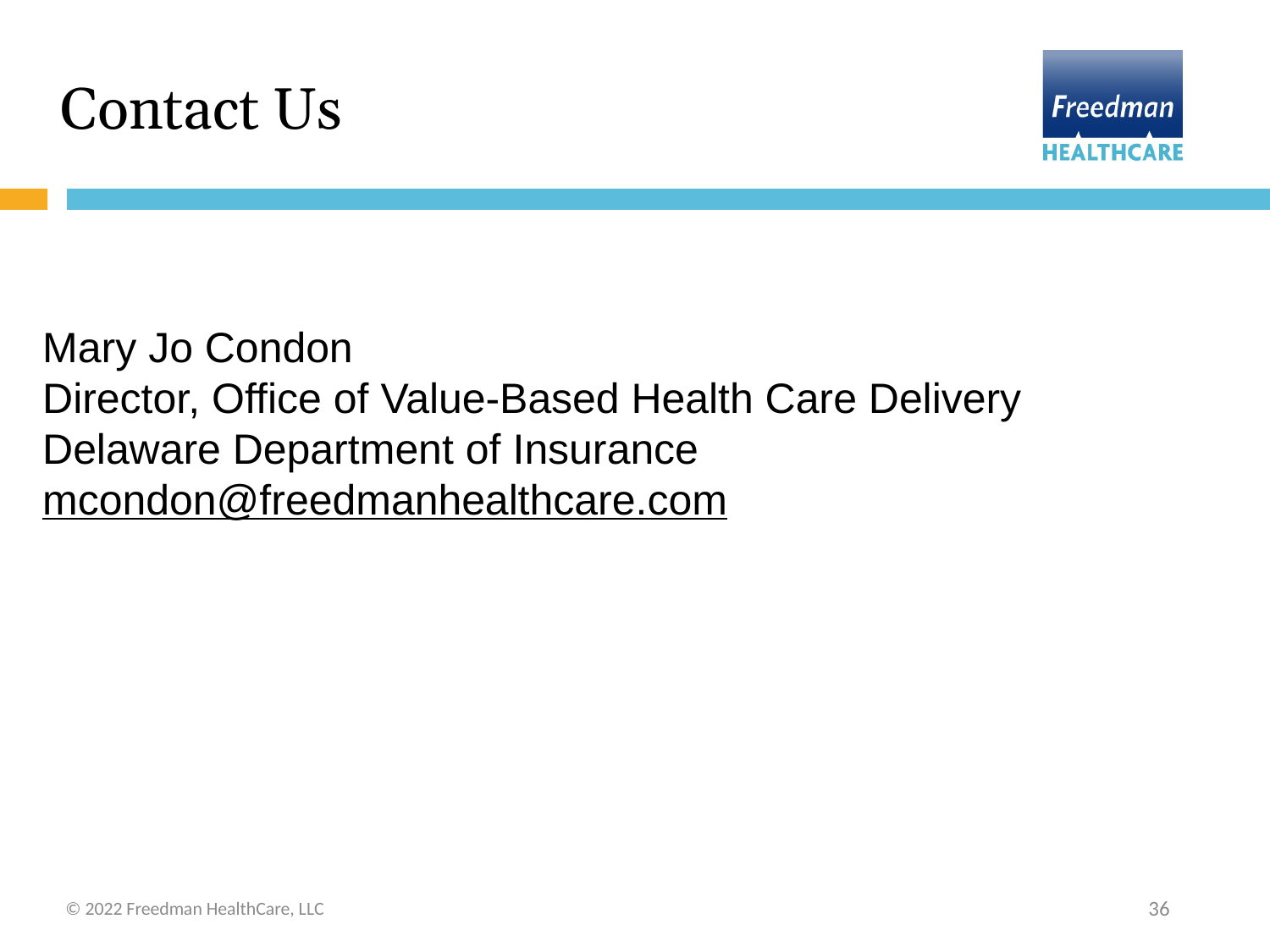

# Contact Us
Mary Jo Condon
Director, Office of Value-Based Health Care Delivery
Delaware Department of Insurance
mcondon@freedmanhealthcare.com

© 2022 Freedman HealthCare, LLC
36